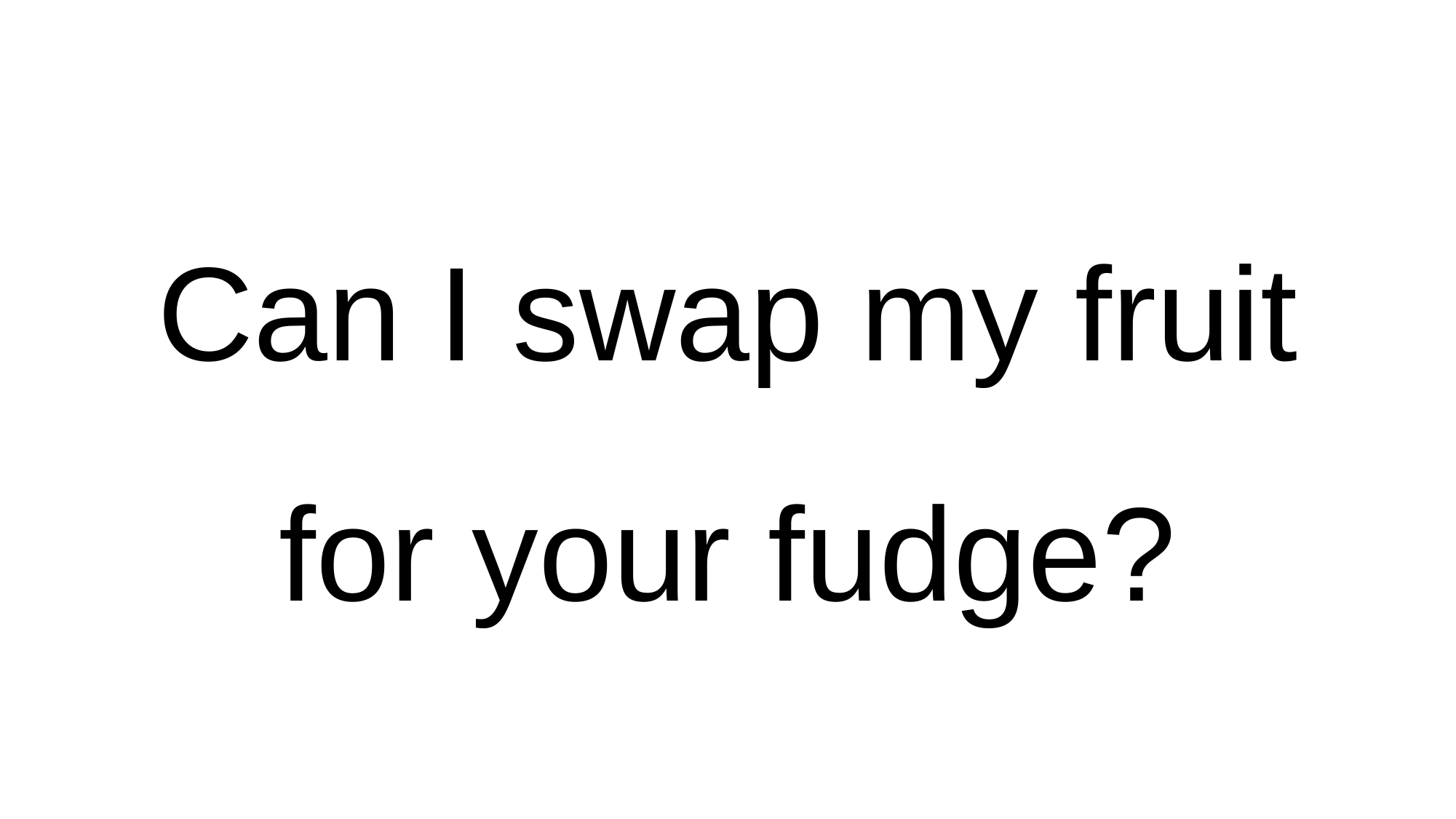

# Can I swap my fruit for your fudge?